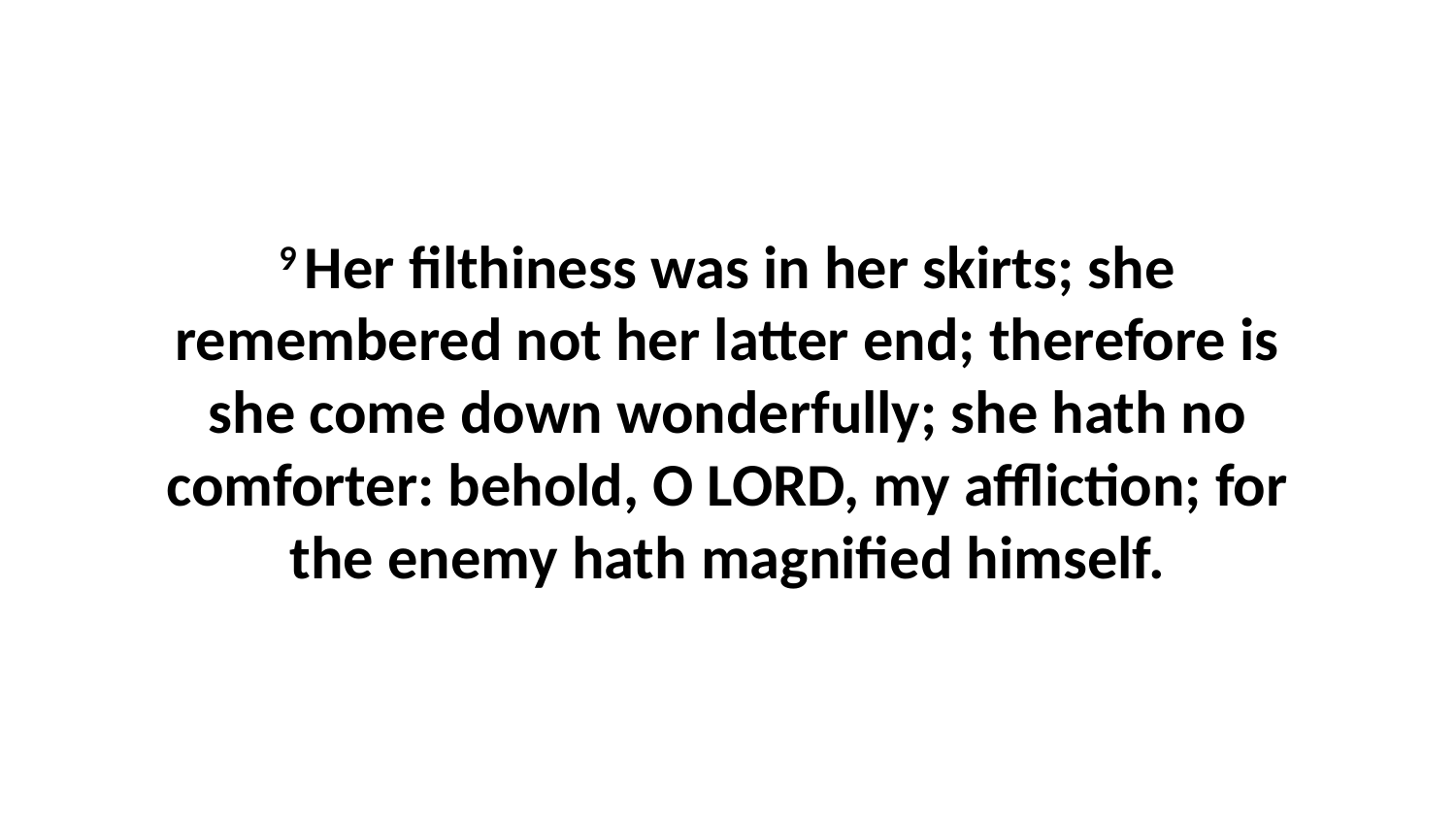

9 Her filthiness was in her skirts; she remembered not her latter end; therefore is she come down wonderfully; she hath no comforter: behold, O LORD, my affliction; for the enemy hath magnified himself.